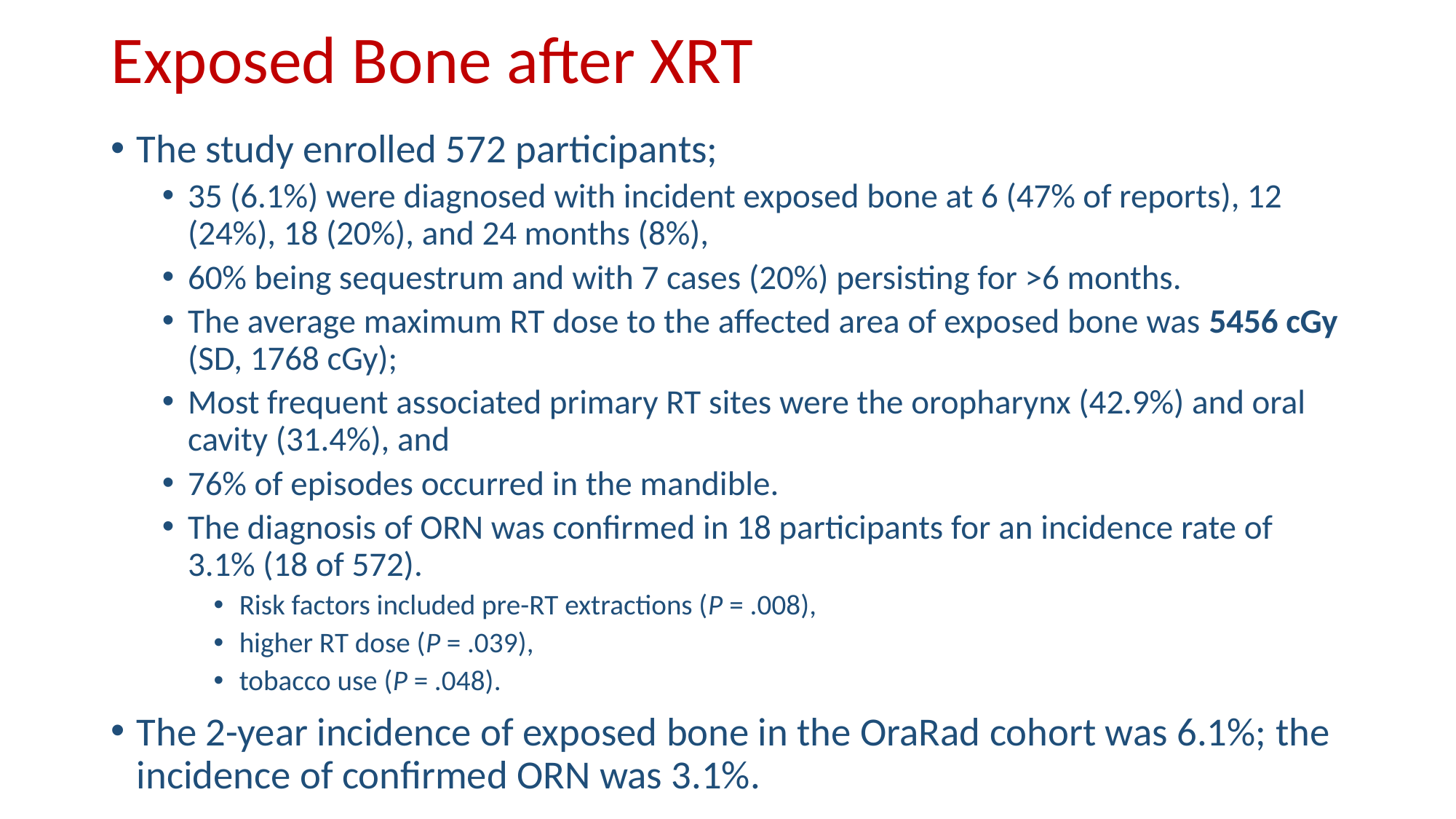

# Exposed Bone after XRT
The study enrolled 572 participants;
35 (6.1%) were diagnosed with incident exposed bone at 6 (47% of reports), 12 (24%), 18 (20%), and 24 months (8%),
60% being sequestrum and with 7 cases (20%) persisting for >6 months.
The average maximum RT dose to the affected area of exposed bone was 5456 cGy (SD, 1768 cGy);
Most frequent associated primary RT sites were the oropharynx (42.9%) and oral cavity (31.4%), and
76% of episodes occurred in the mandible.
The diagnosis of ORN was confirmed in 18 participants for an incidence rate of 3.1% (18 of 572).
Risk factors included pre-RT extractions (P = .008),
higher RT dose (P = .039),
tobacco use (P = .048).
The 2-year incidence of exposed bone in the OraRad cohort was 6.1%; the incidence of confirmed ORN was 3.1%.